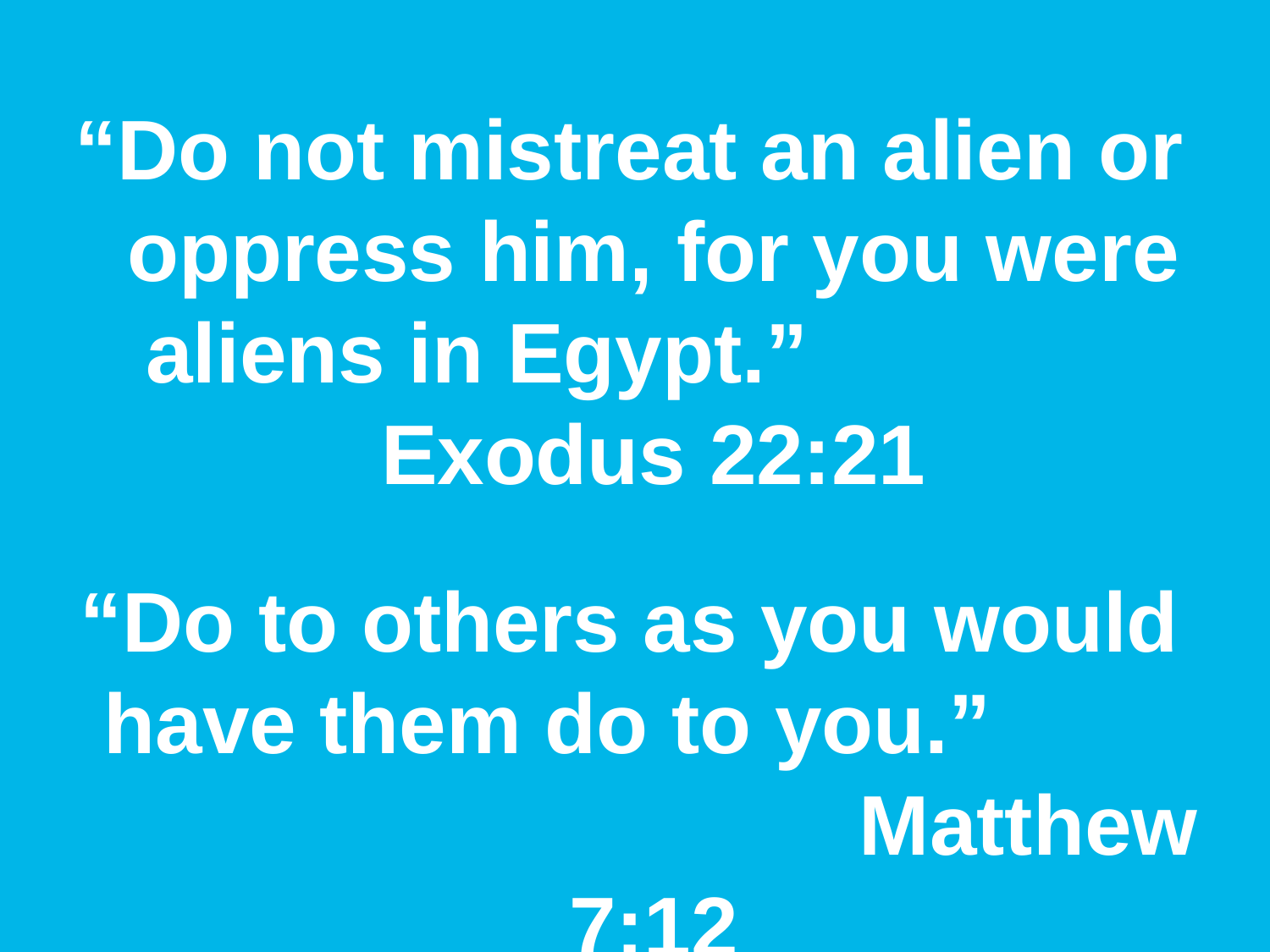

“Do not mistreat an alien or oppress him, for you were aliens in Egypt.”                Exodus 22:21

“Do to others as you would have them do to you.”                                          Matthew 7:12